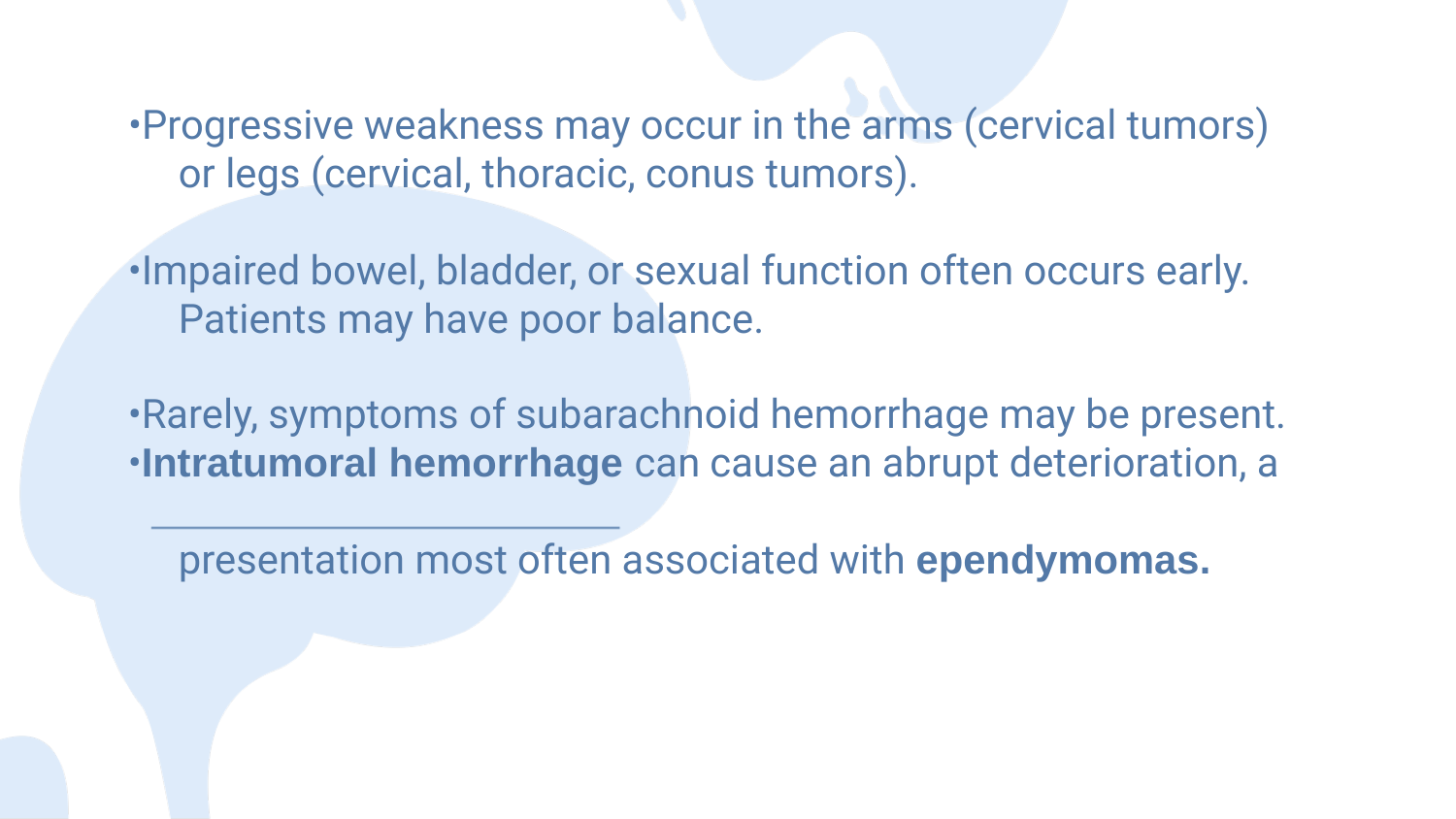

•Progressive weakness may occur in the arms (cervical tumors)
or legs (cervical, thoracic, conus tumors).

•Impaired bowel, bladder, or sexual function often occurs early.
Patients may have poor balance.
•Rarely, symptoms of subarachnoid hemorrhage may be present. •Intratumoral hemorrhage can cause an abrupt deterioration, a
presentation most often associated with ependymomas.